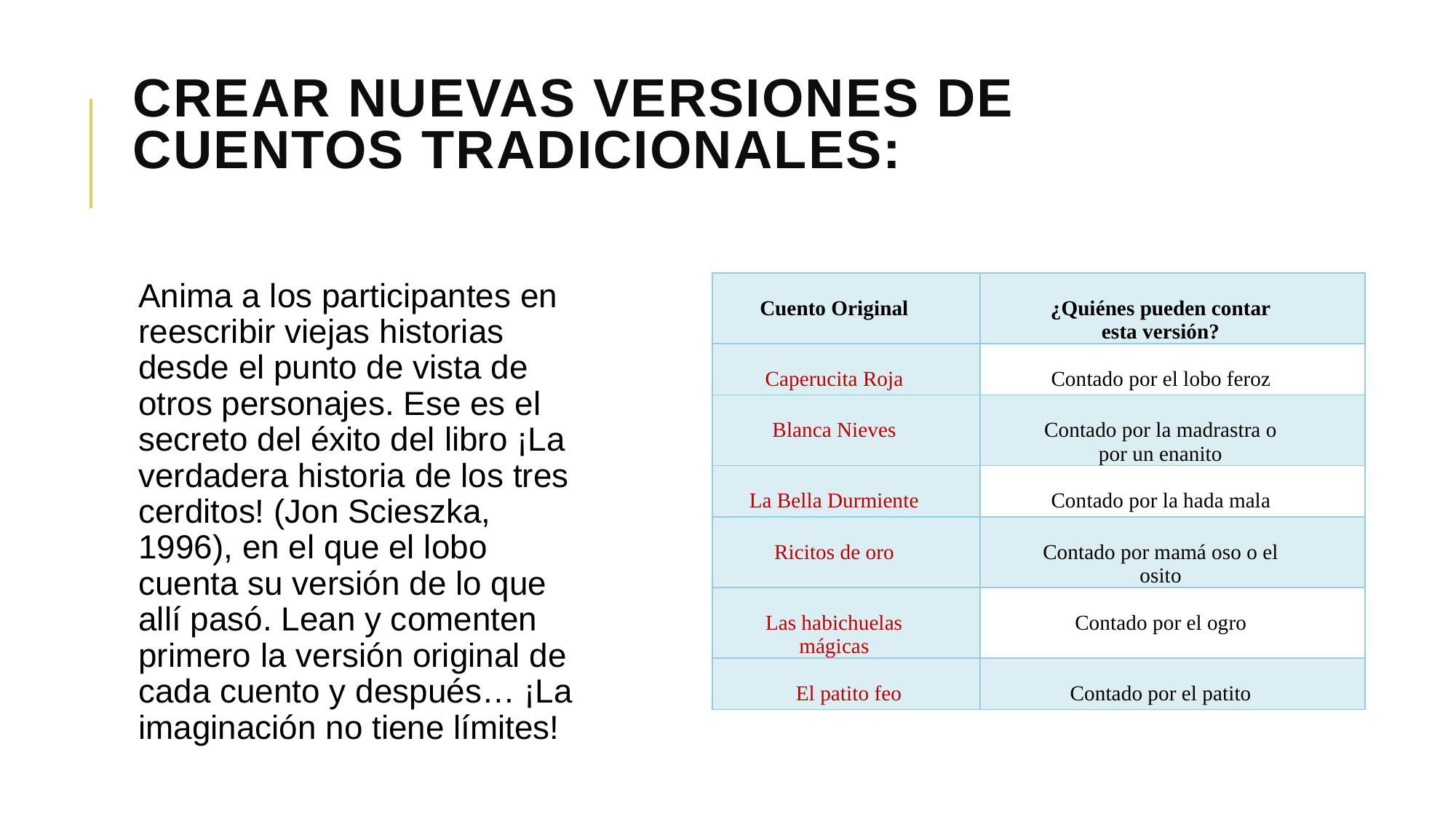

# Crear nuevas versiones de cuentos tradicionales:
Anima a los participantes en reescribir viejas historias desde el punto de vista de otros personajes. Ese es el secreto del éxito del libro ¡La verdadera historia de los tres cerditos! (Jon Scieszka, 1996), en el que el lobo cuenta su versión de lo que allí pasó. Lean y comenten primero la versión original de cada cuento y después… ¡La imaginación no tiene límites!

| Cuento Original | ¿Quiénes pueden contar esta versión? |
| --- | --- |
| Caperucita Roja | Contado por el lobo feroz |
| Blanca Nieves | Contado por la madrastra o por un enanito |
| La Bella Durmiente | Contado por la hada mala |
| Ricitos de oro | Contado por mamá oso o el osito |
| Las habichuelas mágicas | Contado por el ogro |
| El patito feo | Contado por el patito |